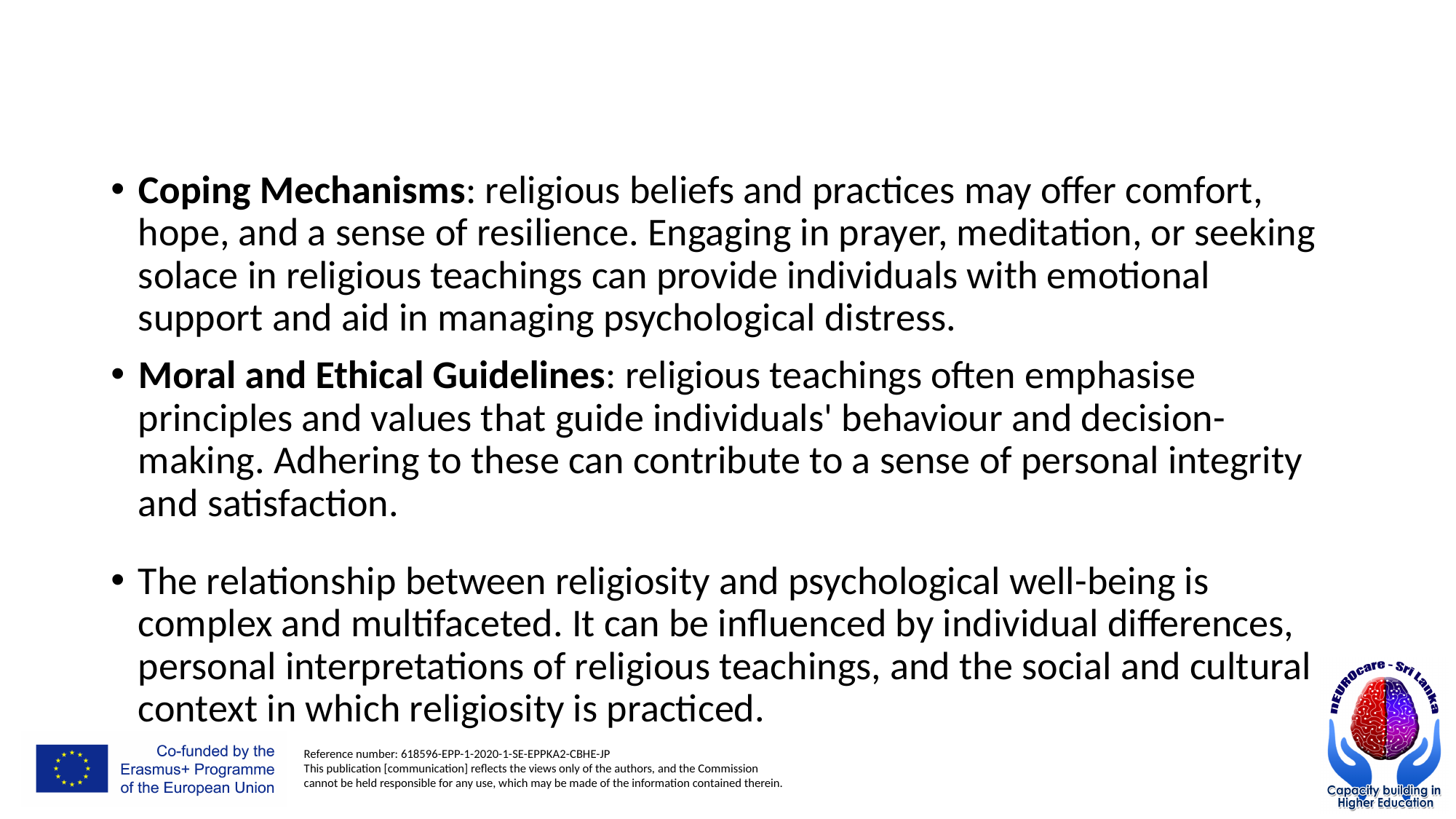

#
Coping Mechanisms: religious beliefs and practices may offer comfort, hope, and a sense of resilience. Engaging in prayer, meditation, or seeking solace in religious teachings can provide individuals with emotional support and aid in managing psychological distress.
Moral and Ethical Guidelines: religious teachings often emphasise principles and values that guide individuals' behaviour and decision-making. Adhering to these can contribute to a sense of personal integrity and satisfaction.

The relationship between religiosity and psychological well-being is complex and multifaceted. It can be influenced by individual differences, personal interpretations of religious teachings, and the social and cultural context in which religiosity is practiced.